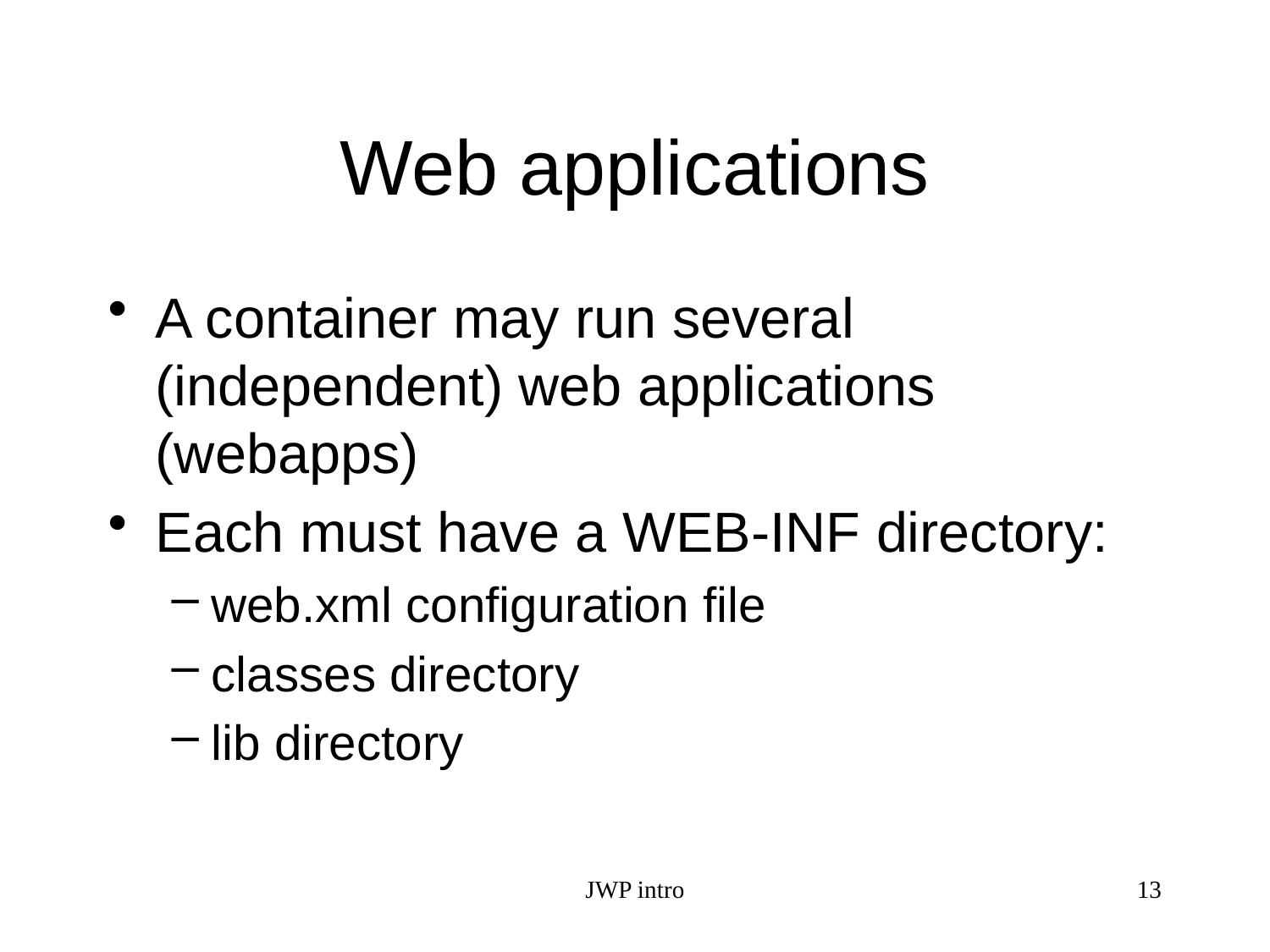

# Web applications
A container may run several (independent) web applications (webapps)
Each must have a WEB-INF directory:
web.xml configuration file
classes directory
lib directory
JWP intro
13